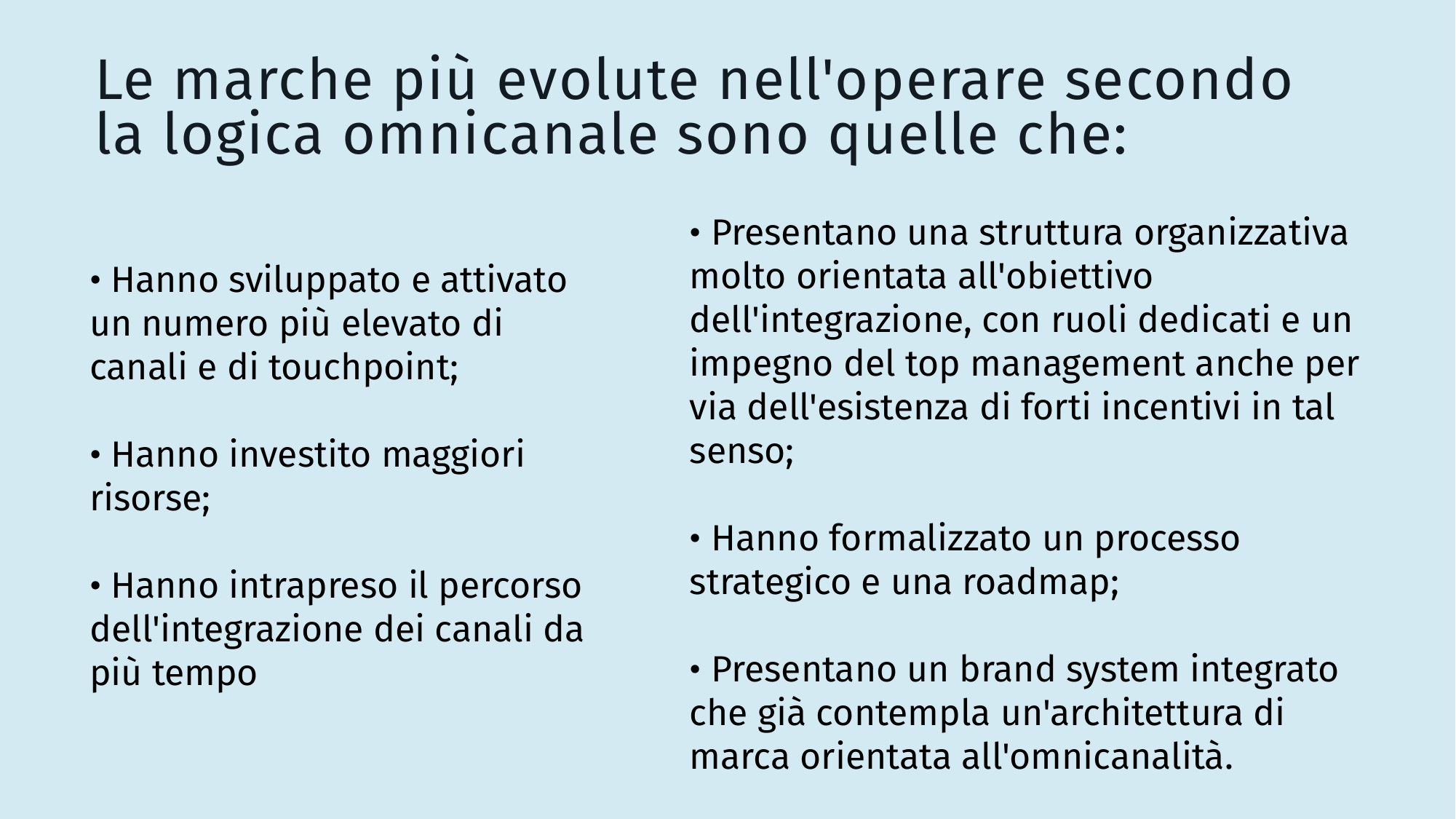

# Le marche più evolute nell'operare secondo la logica omnicanale sono quelle che:
• Presentano una struttura organizzativa molto orientata all'obiettivo dell'integrazione, con ruoli dedicati e un impegno del top management anche per via dell'esistenza di forti incentivi in tal senso;

• Hanno formalizzato un processo strategico e una roadmap;

• Presentano un brand system integrato che già contempla un'architettura di marca orientata all'omnicanalità.
• Hanno sviluppato e attivato un numero più elevato di canali e di touchpoint;

• Hanno investito maggiori risorse;

• Hanno intrapreso il percorso dell'integrazione dei canali da più tempo